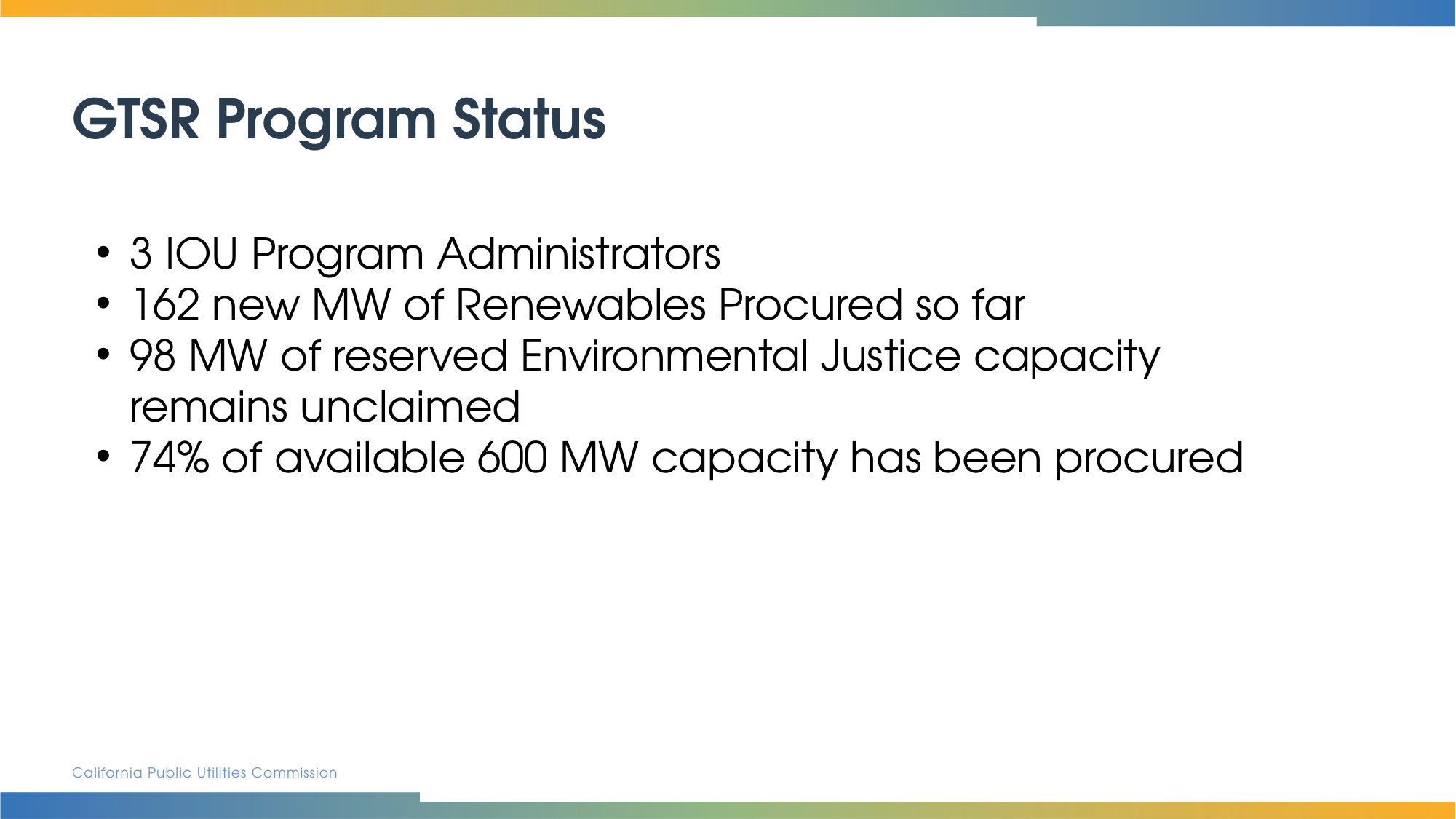

# GTSR Program Status
3 IOU Program Administrators
162 new MW of Renewables Procured so far
98 MW of reserved Environmental Justice capacity remains unclaimed
74% of available 600 MW capacity has been procured